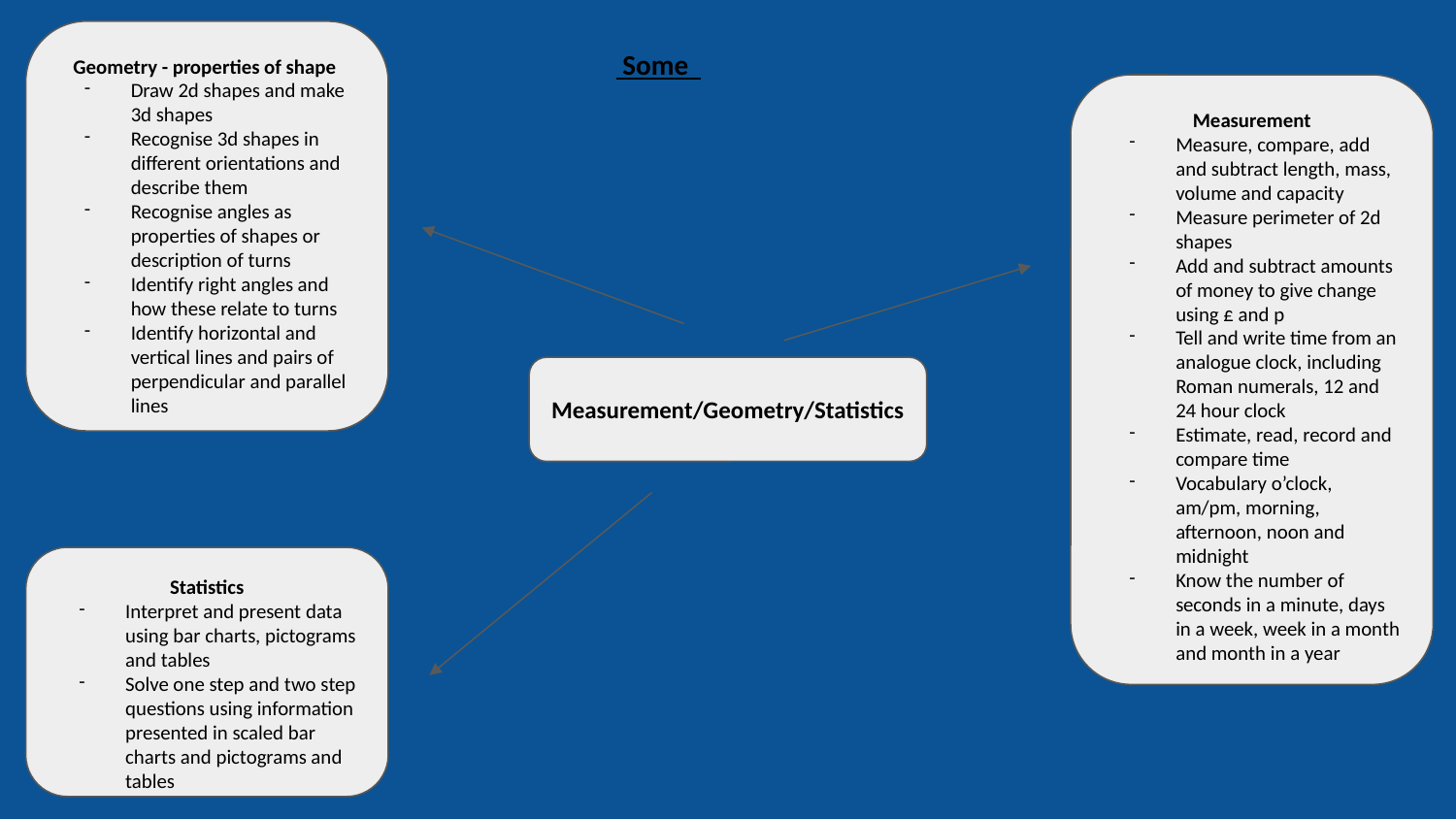

Geometry - properties of shape
Draw 2d shapes and make 3d shapes
Recognise 3d shapes in different orientations and describe them
Recognise angles as properties of shapes or description of turns
Identify right angles and how these relate to turns
Identify horizontal and vertical lines and pairs of perpendicular and parallel lines
 Some
Measurement
Measure, compare, add and subtract length, mass, volume and capacity
Measure perimeter of 2d shapes
Add and subtract amounts of money to give change using £ and p
Tell and write time from an analogue clock, including Roman numerals, 12 and 24 hour clock
Estimate, read, record and compare time
Vocabulary o’clock, am/pm, morning, afternoon, noon and midnight
Know the number of seconds in a minute, days in a week, week in a month and month in a year
Measurement/Geometry/Statistics
Statistics
Interpret and present data using bar charts, pictograms and tables
Solve one step and two step questions using information presented in scaled bar charts and pictograms and tables